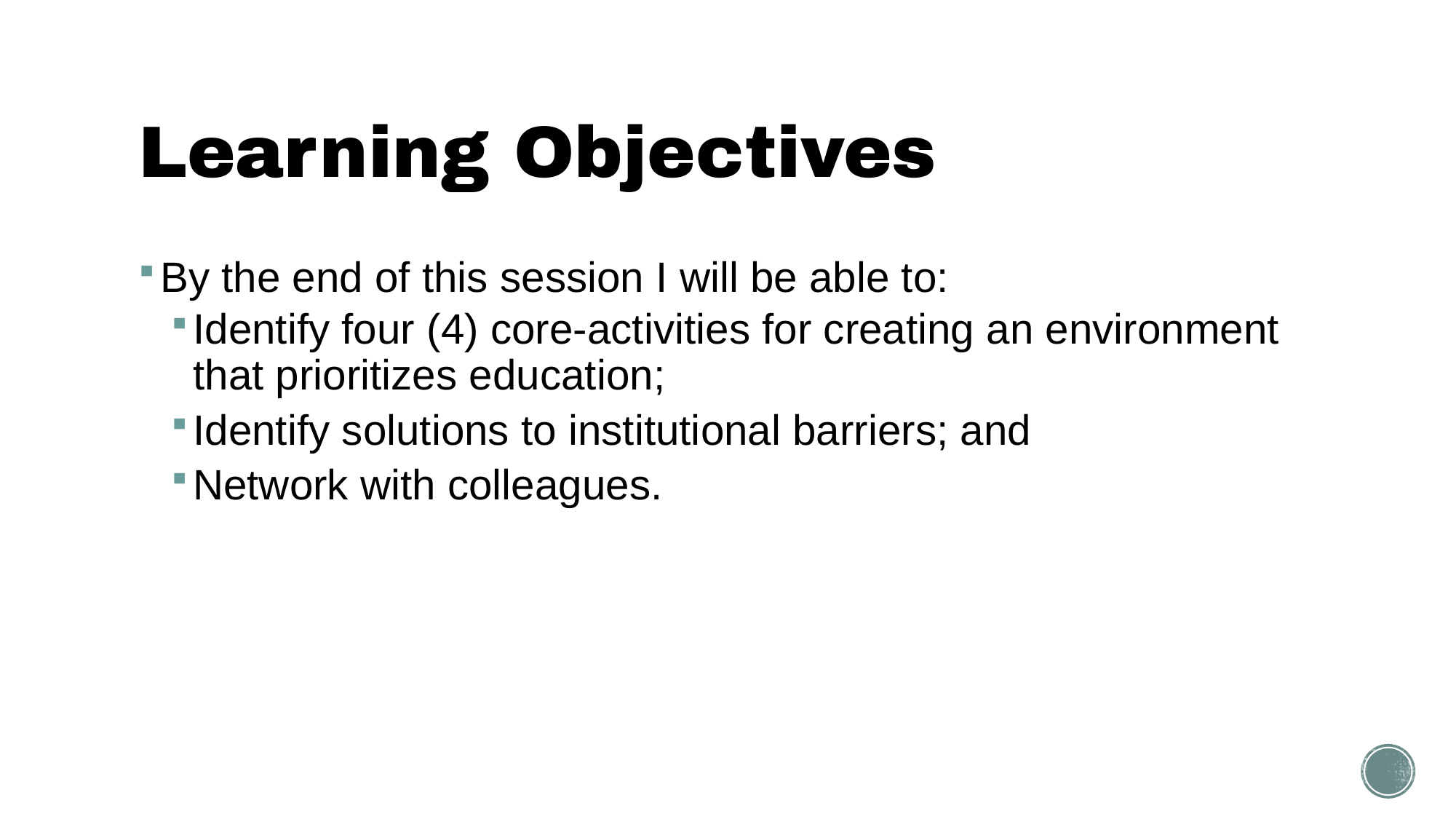

# Learning Objectives
By the end of this session I will be able to:
Identify four (4) core-activities for creating an environment that prioritizes education;
Identify solutions to institutional barriers; and
Network with colleagues.